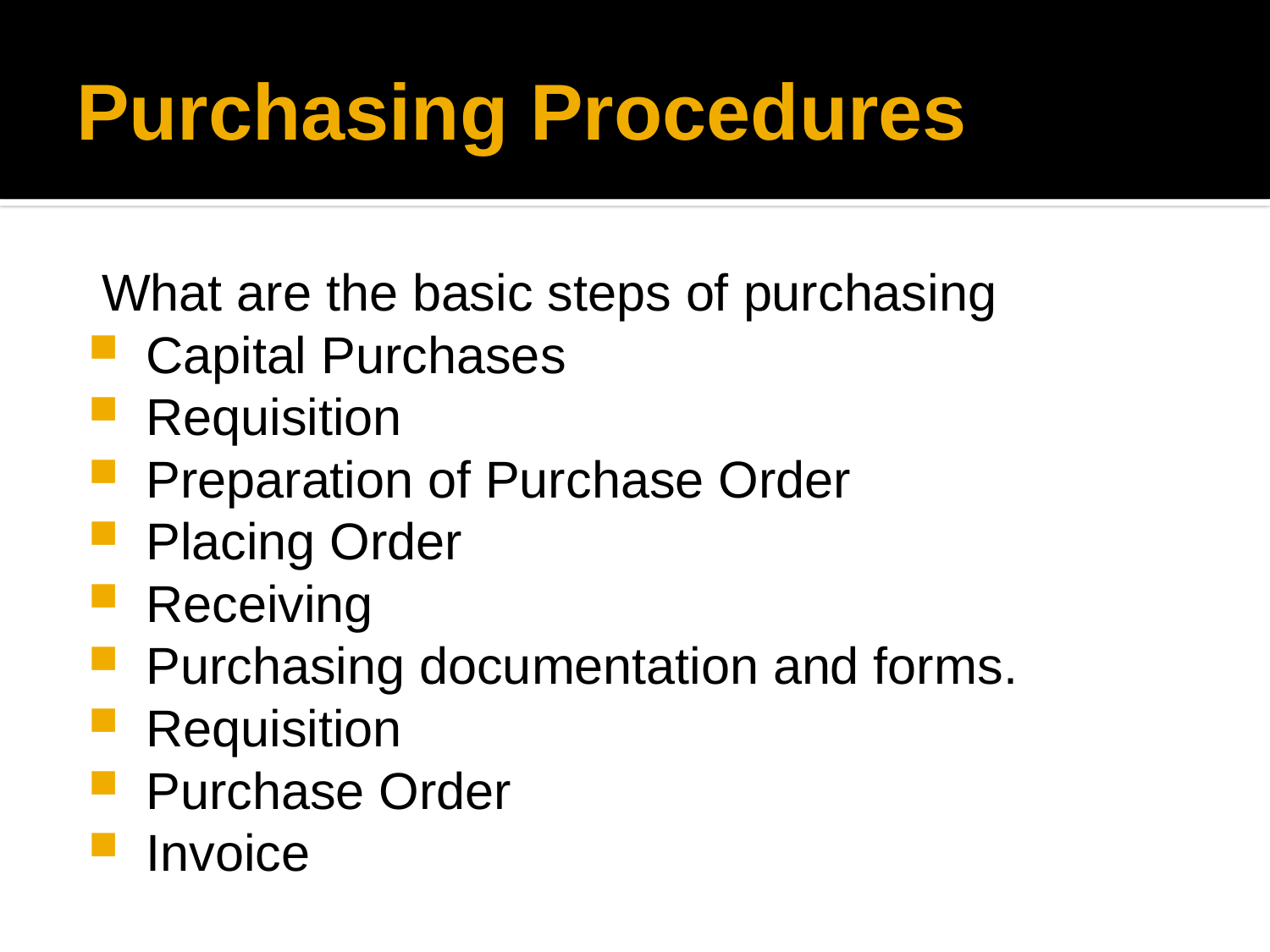

# Purchasing Procedures
 What are the basic steps of purchasing
 Capital Purchases
 Requisition
 Preparation of Purchase Order
 Placing Order
 Receiving
 Purchasing documentation and forms.
 Requisition
 Purchase Order
 Invoice